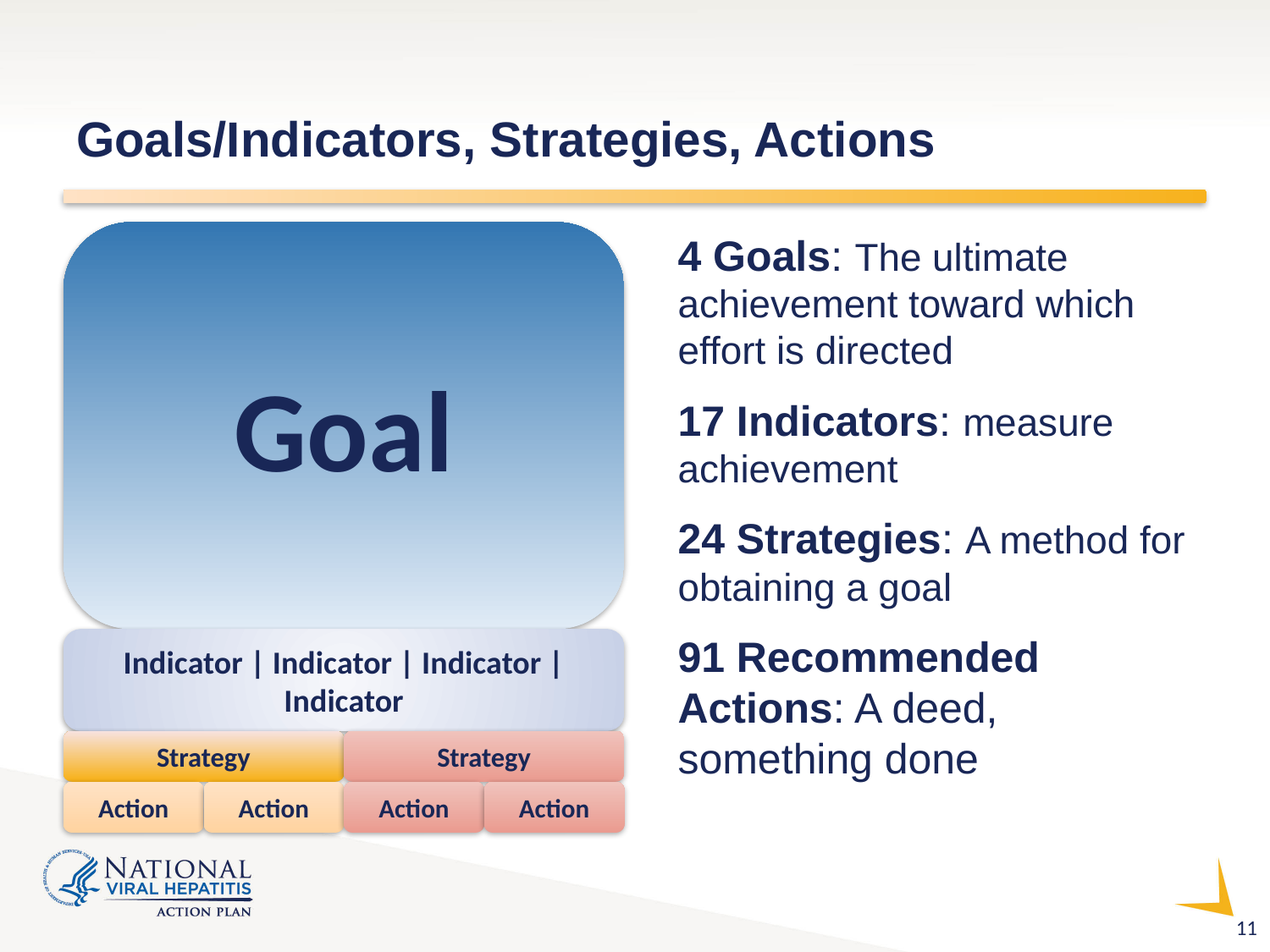

# Goals/Indicators, Strategies, Actions

4 Goals: The ultimate achievement toward which effort is directed
17 Indicators: measure achievement
24 Strategies: A method for obtaining a goal
91 Recommended Actions: A deed, something done
Goal
Indicator | Indicator | Indicator | Indicator
Strategy
Strategy
Action
Action
Action
Action